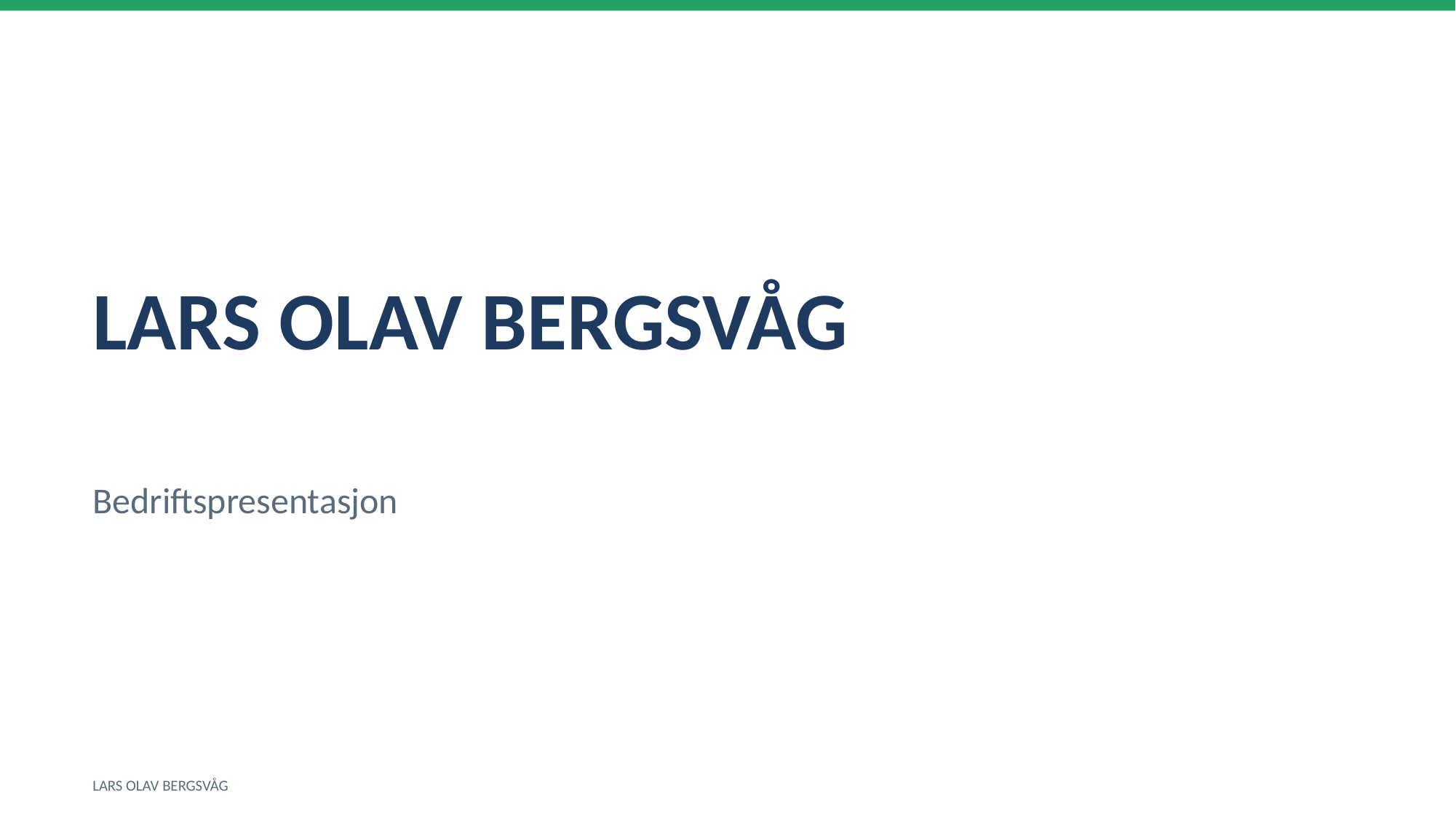

LARS OLAV BERGSVÅG
Bedriftspresentasjon
LARS OLAV BERGSVÅG